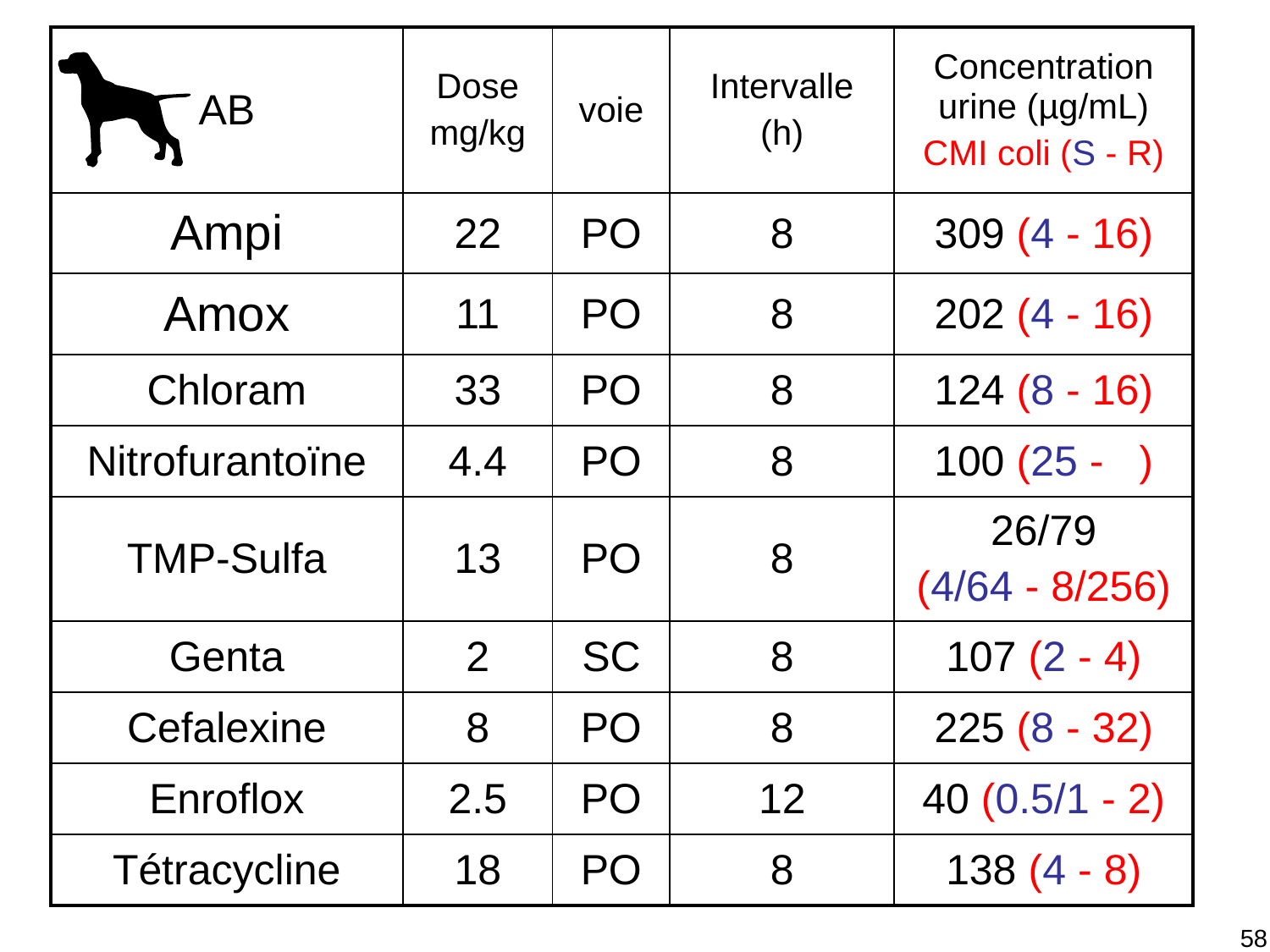

| AB | Dose mg/kg | voie | Intervalle (h) | Concentration urine (µg/mL) CMI coli (S - R) |
| --- | --- | --- | --- | --- |
| Ampi | 22 | PO | 8 | 309 (4 - 16) |
| Amox | 11 | PO | 8 | 202 (4 - 16) |
| Chloram | 33 | PO | 8 | 124 (8 - 16) |
| Nitrofurantoïne | 4.4 | PO | 8 | 100 (25 - ) |
| TMP-Sulfa | 13 | PO | 8 | 26/79 (4/64 - 8/256) |
| Genta | 2 | SC | 8 | 107 (2 - 4) |
| Cefalexine | 8 | PO | 8 | 225 (8 - 32) |
| Enroflox | 2.5 | PO | 12 | 40 (0.5/1 - 2) |
| Tétracycline | 18 | PO | 8 | 138 (4 - 8) |

58